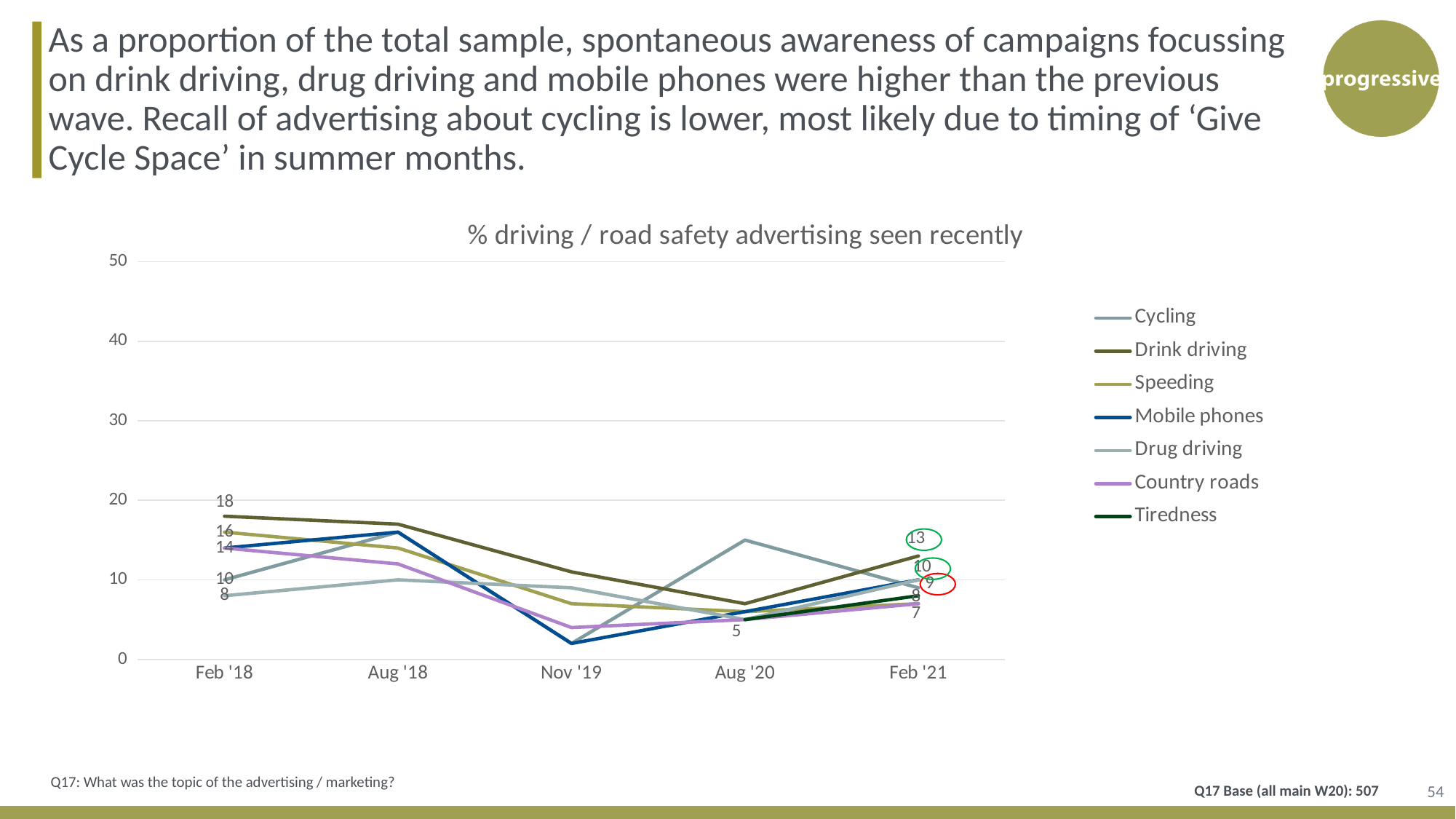

As a proportion of the total sample, spontaneous awareness of campaigns focussing on drink driving, drug driving and mobile phones were higher than the previous wave. Recall of advertising about cycling is lower, most likely due to timing of ‘Give Cycle Space’ in summer months.

### Chart: % driving / road safety advertising seen recently

| Category | Cycling | Drink driving | Speeding | Mobile phones | Drug driving | Country roads | Tiredness |
|---|---|---|---|---|---|---|---|
| Feb '18 | 10.0 | 18.0 | 16.0 | 14.0 | 8.0 | 14.0 | None |
| Aug '18 | 16.0 | 17.0 | 14.0 | 16.0 | 10.0 | 12.0 | None |
| Nov '19 | 2.0 | 11.0 | 7.0 | 2.0 | 9.0 | 4.0 | None |
| Aug '20 | 15.0 | 7.0 | 6.0 | 6.0 | 5.0 | 5.0 | 5.0 |
| Feb '21 | 9.0 | 13.0 | 7.0 | 10.0 | 10.0 | 7.0 | 8.0 |

54
Q17: What was the topic of the advertising / marketing?
Q17 Base (all main W20): 507